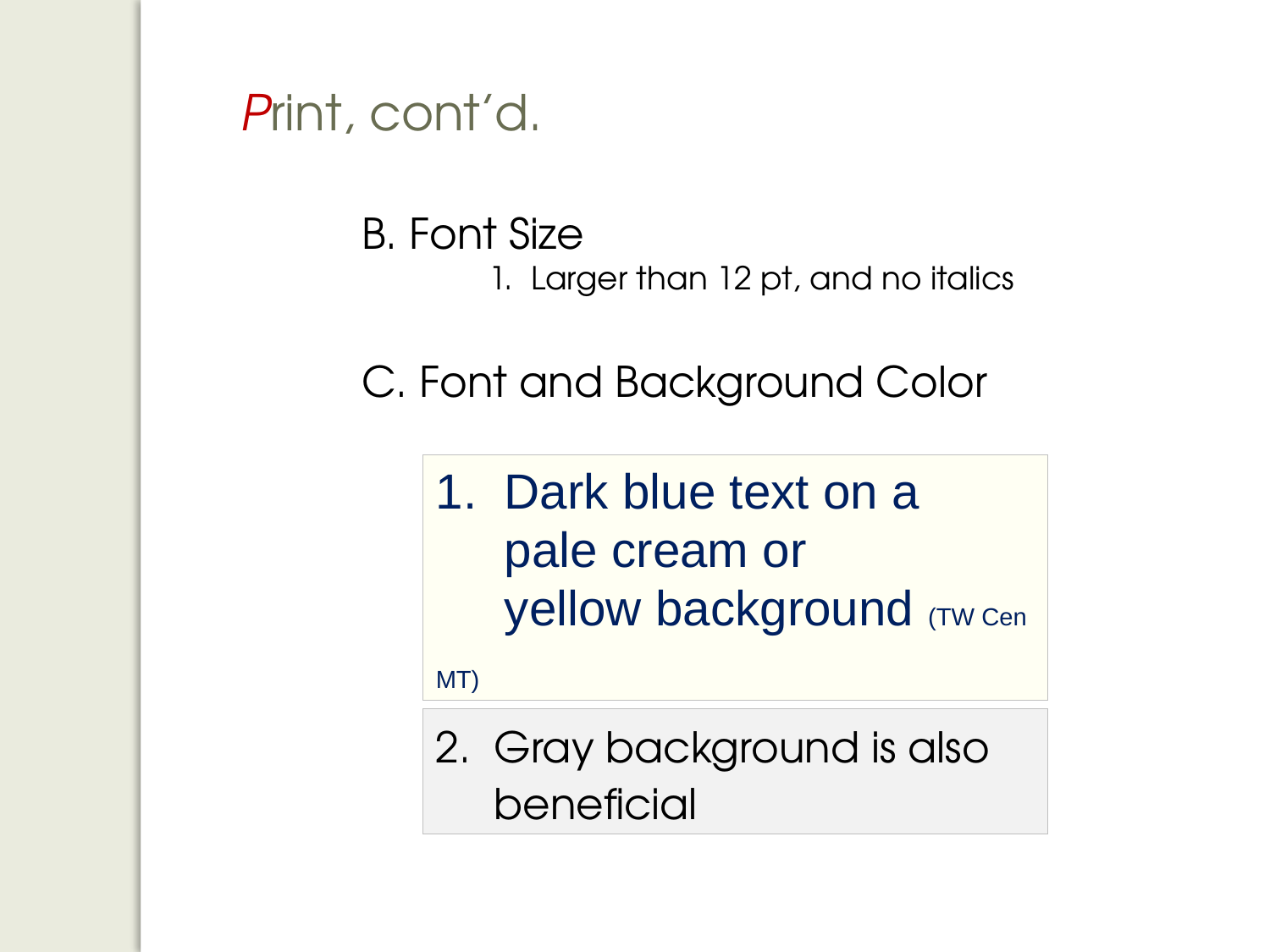

Print, cont’d.

B. Font Size
 	1.  Larger than 12 pt, and no italics
C. Font and Background Color
1.  Dark blue text on a
     pale cream or
     yellow background (TW Cen MT)
2.  Gray background is also
     beneficial